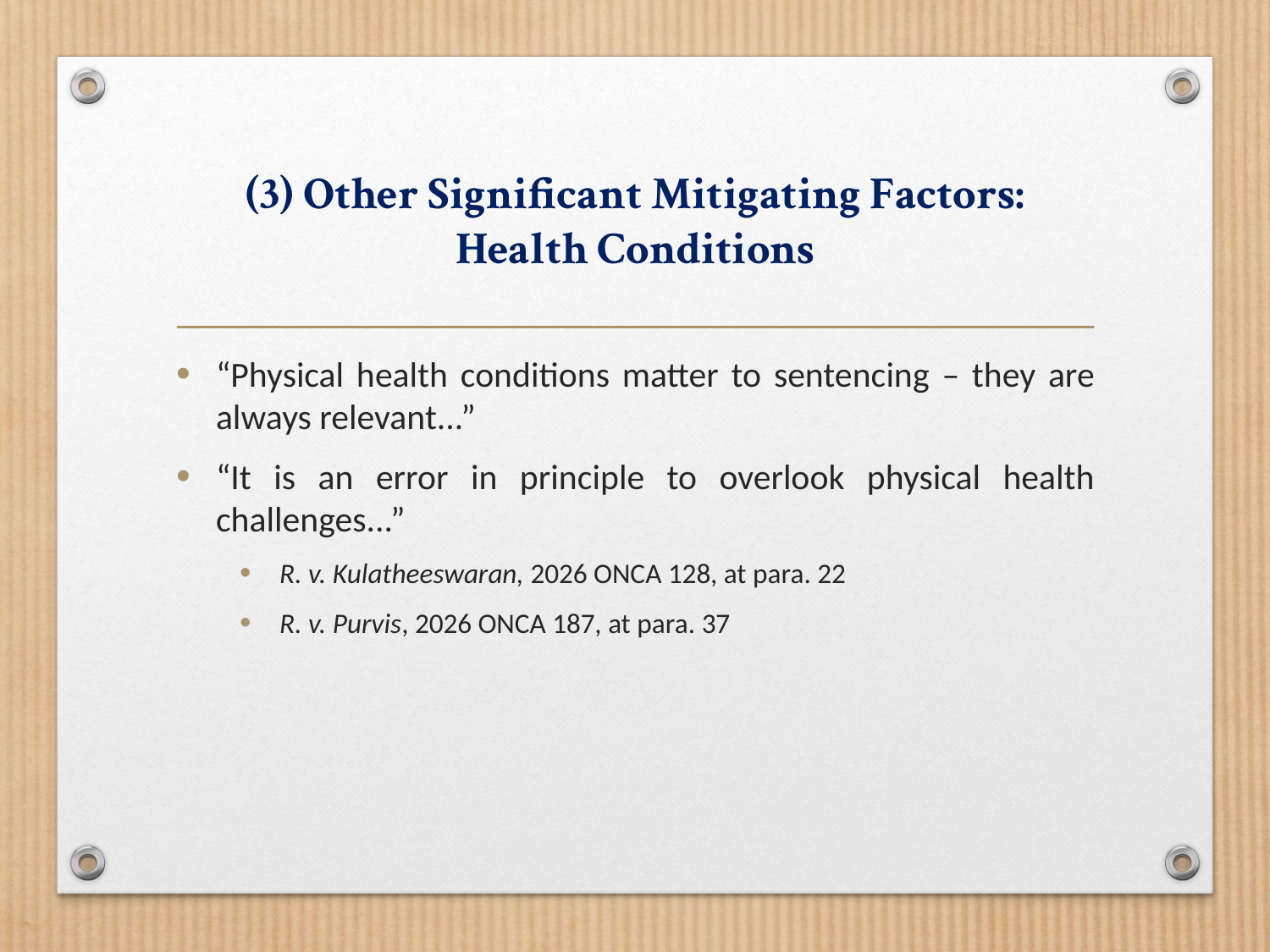

# (3) Other Significant Mitigating Factors: Health Conditions
“Physical health conditions matter to sentencing – they are always relevant...”
“It is an error in principle to overlook physical health challenges...”
R. v. Kulatheeswaran, 2026 ONCA 128, at para. 22
R. v. Purvis, 2026 ONCA 187, at para. 37